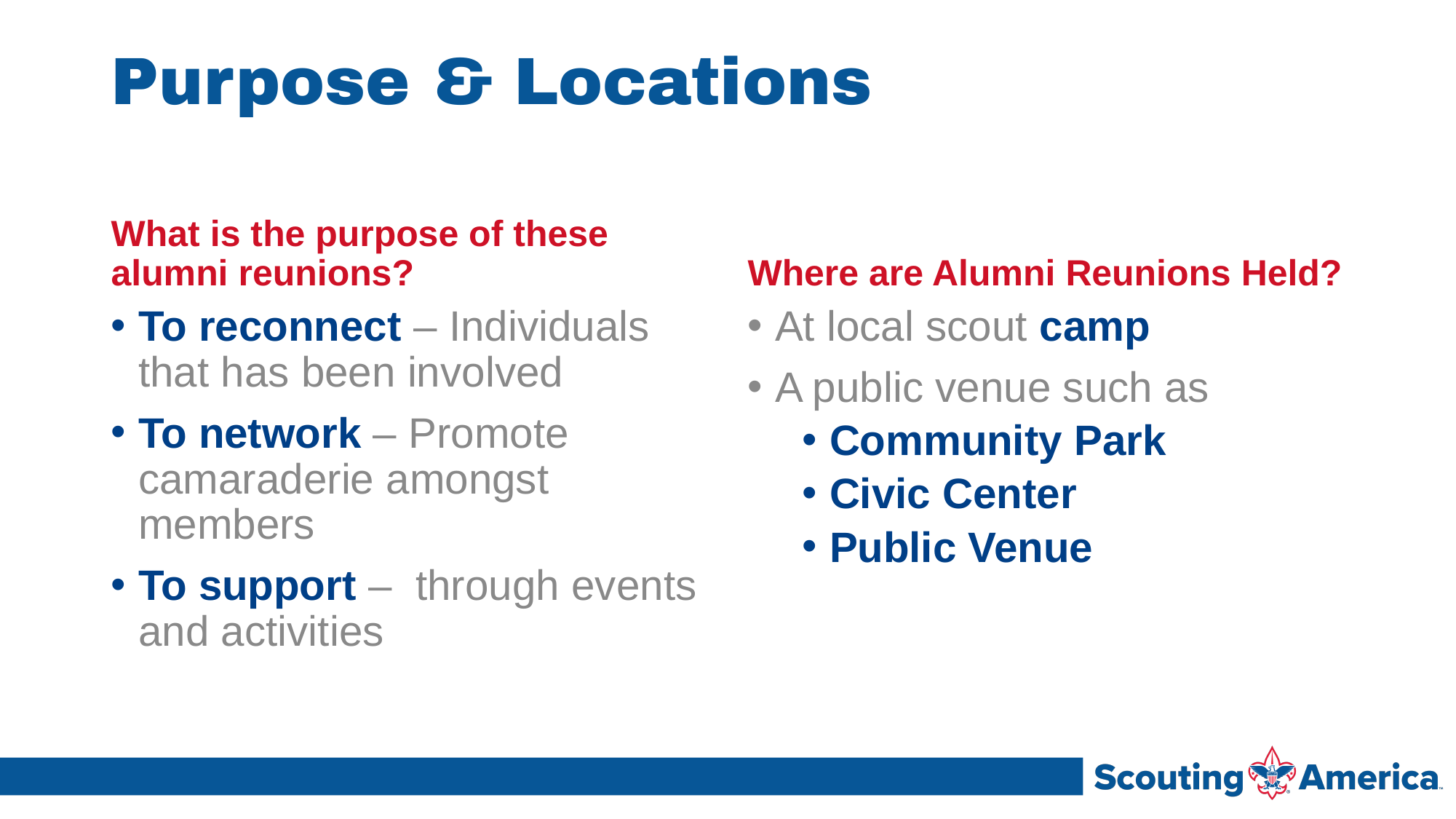

# Purpose & Locations
What is the purpose of these alumni reunions?
Where are Alumni Reunions Held?
To reconnect – Individuals that has been involved
To network – Promote camaraderie amongst members
To support –  through events and activities
At local scout camp
A public venue such as
Community Park
Civic Center
Public Venue